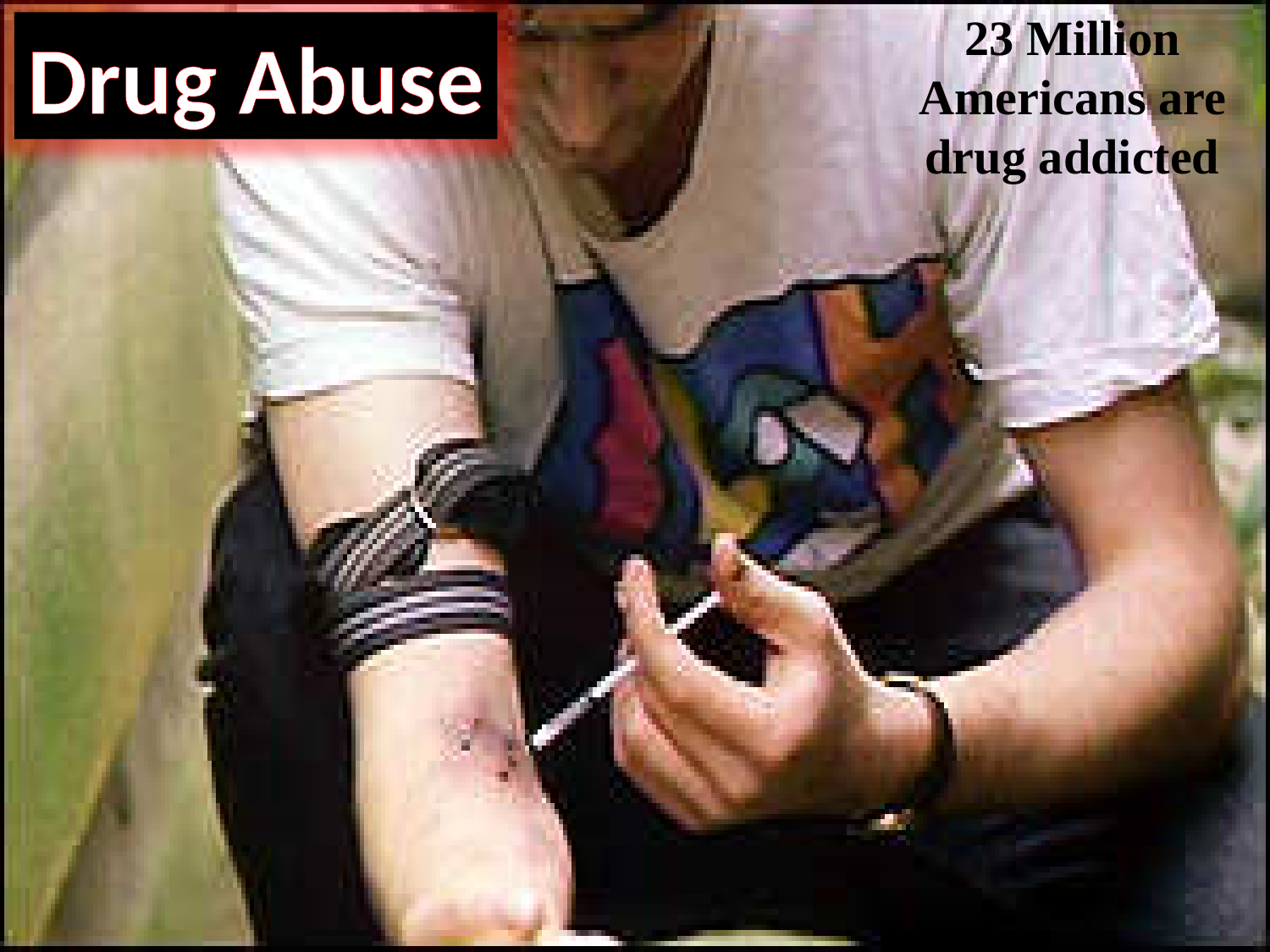

23 Million Americans are drug addicted
Drug Abuse